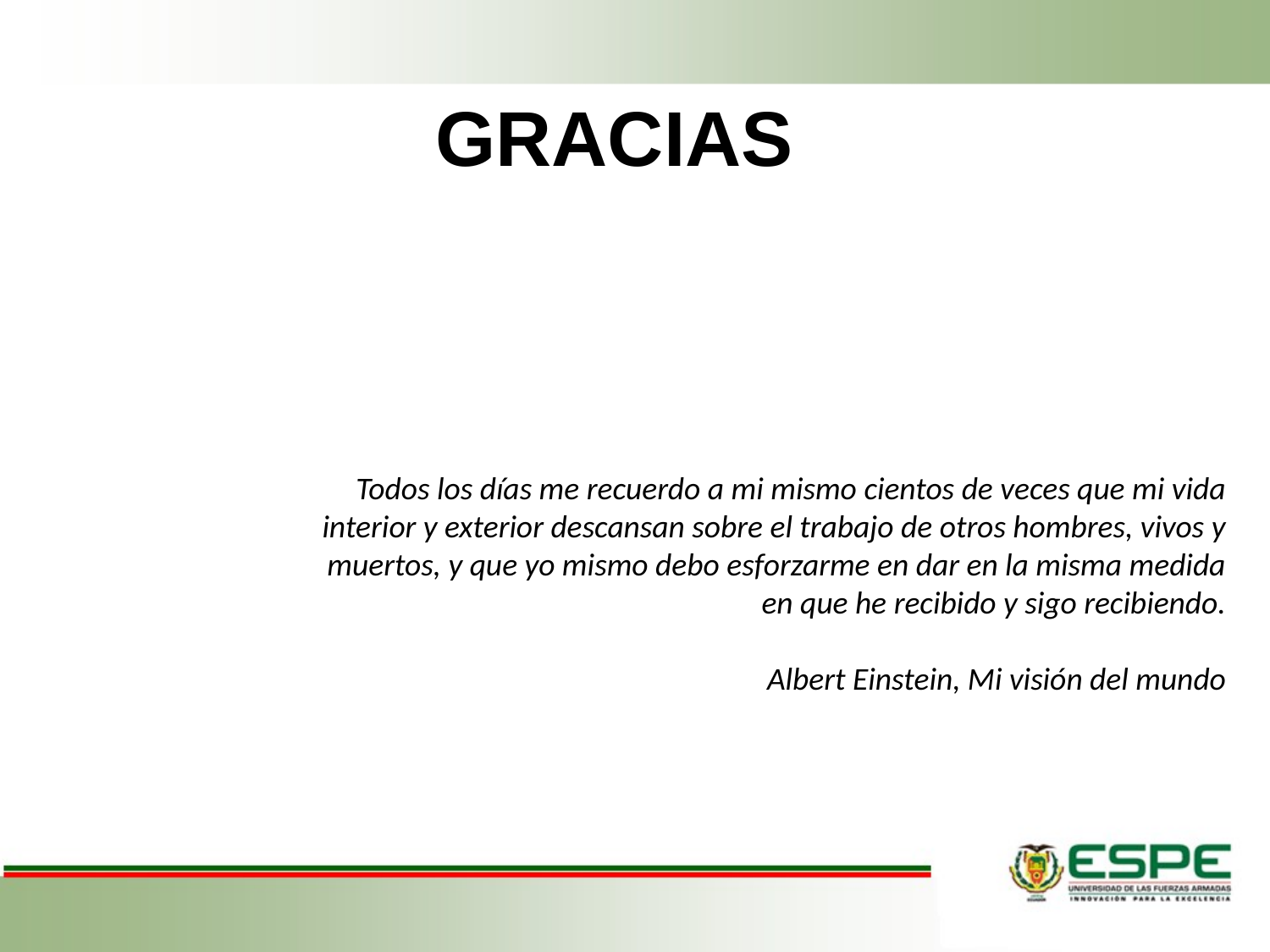

GRACIAS
Todos los días me recuerdo a mi mismo cientos de veces que mi vida interior y exterior descansan sobre el trabajo de otros hombres, vivos y muertos, y que yo mismo debo esforzarme en dar en la misma medida en que he recibido y sigo recibiendo.

Albert Einstein, Mi visión del mundo